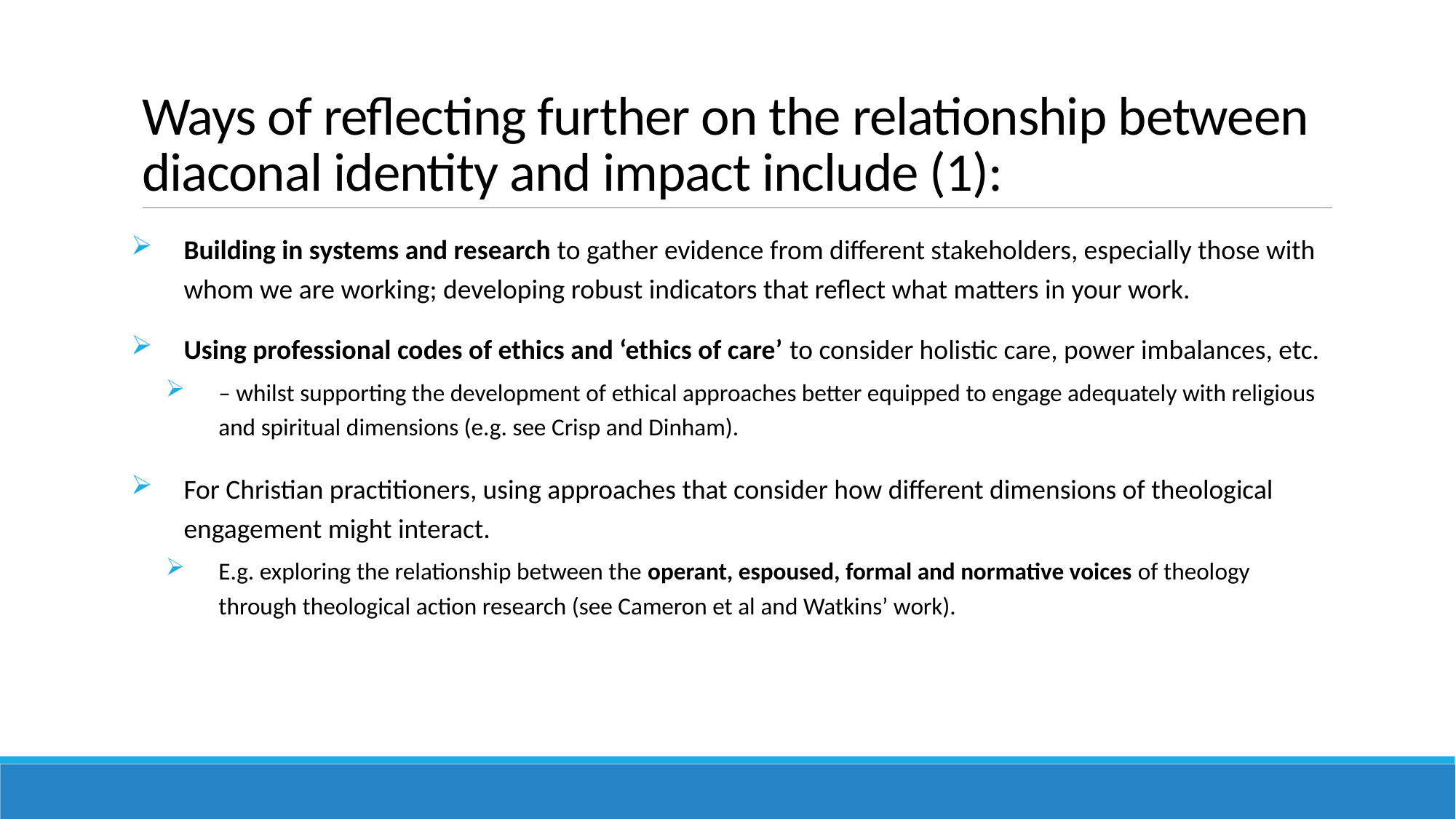

# Ways of reflecting further on the relationship between diaconal identity and impact include (1):
Building in systems and research to gather evidence from different stakeholders, especially those with whom we are working; developing robust indicators that reflect what matters in your work.
Using professional codes of ethics and ‘ethics of care’ to consider holistic care, power imbalances, etc.
– whilst supporting the development of ethical approaches better equipped to engage adequately with religious and spiritual dimensions (e.g. see Crisp and Dinham).
For Christian practitioners, using approaches that consider how different dimensions of theological engagement might interact.
E.g. exploring the relationship between the operant, espoused, formal and normative voices of theology through theological action research (see Cameron et al and Watkins’ work).